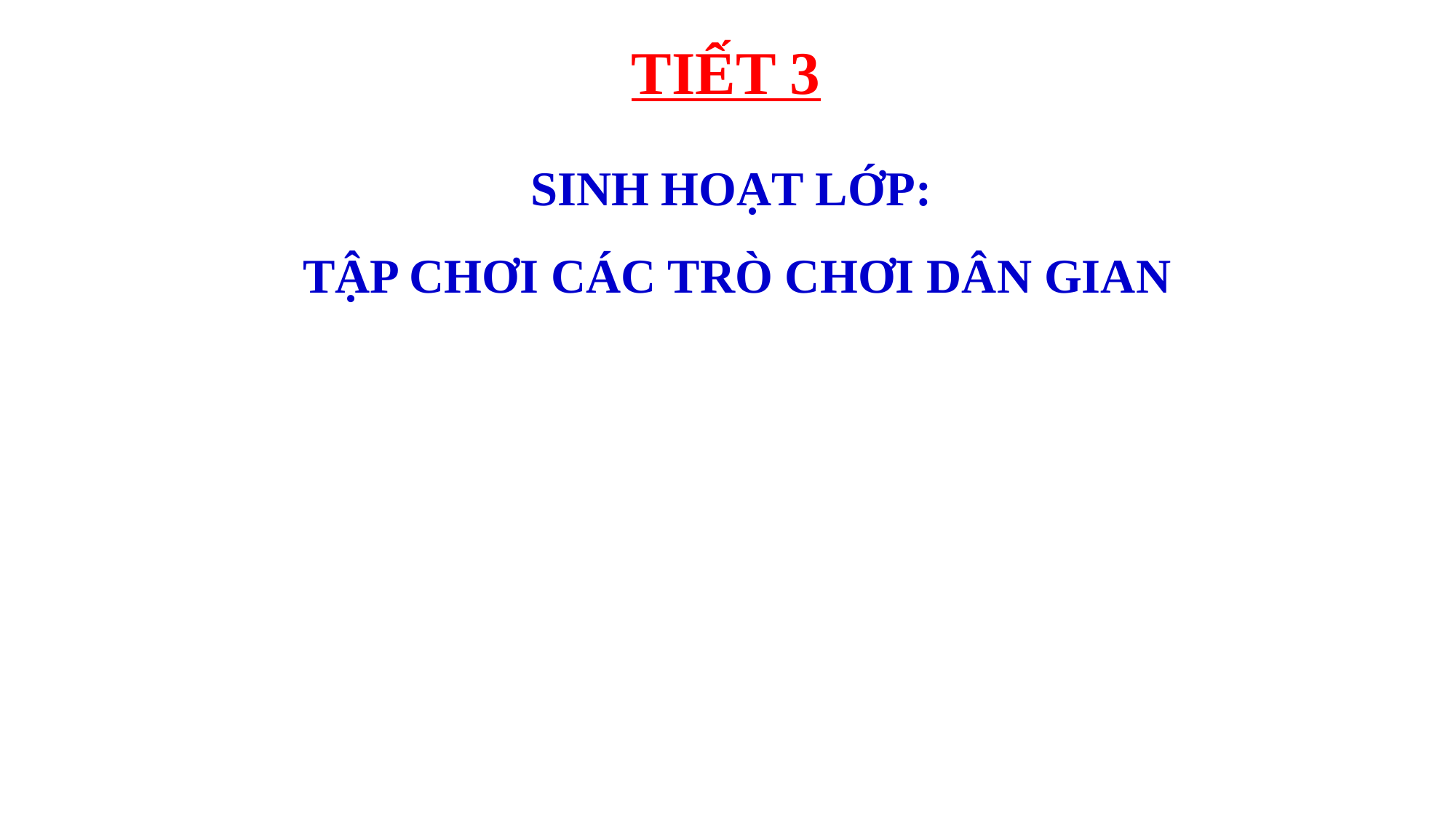

TIẾT 3
SINH HOẠT LỚP:
TẬP CHƠI CÁC TRÒ CHƠI DÂN GIAN